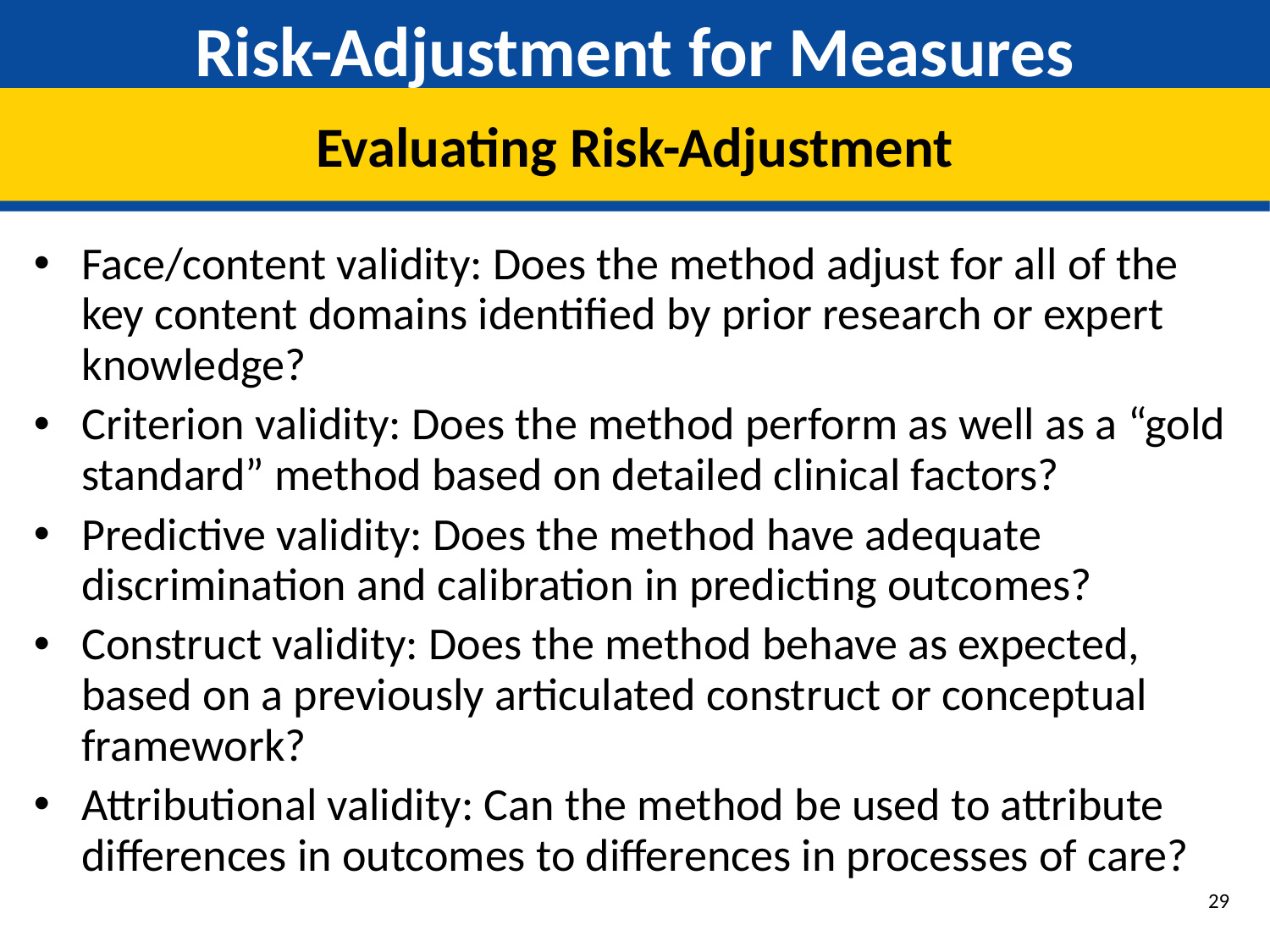

# Risk-Adjustment for Measures
Evaluating Risk-Adjustment
Face/content validity: Does the method adjust for all of the key content domains identified by prior research or expert knowledge?
Criterion validity: Does the method perform as well as a “gold standard” method based on detailed clinical factors?
Predictive validity: Does the method have adequate discrimination and calibration in predicting outcomes?
Construct validity: Does the method behave as expected, based on a previously articulated construct or conceptual framework?
Attributional validity: Can the method be used to attribute  differences in outcomes to differences in processes of care?